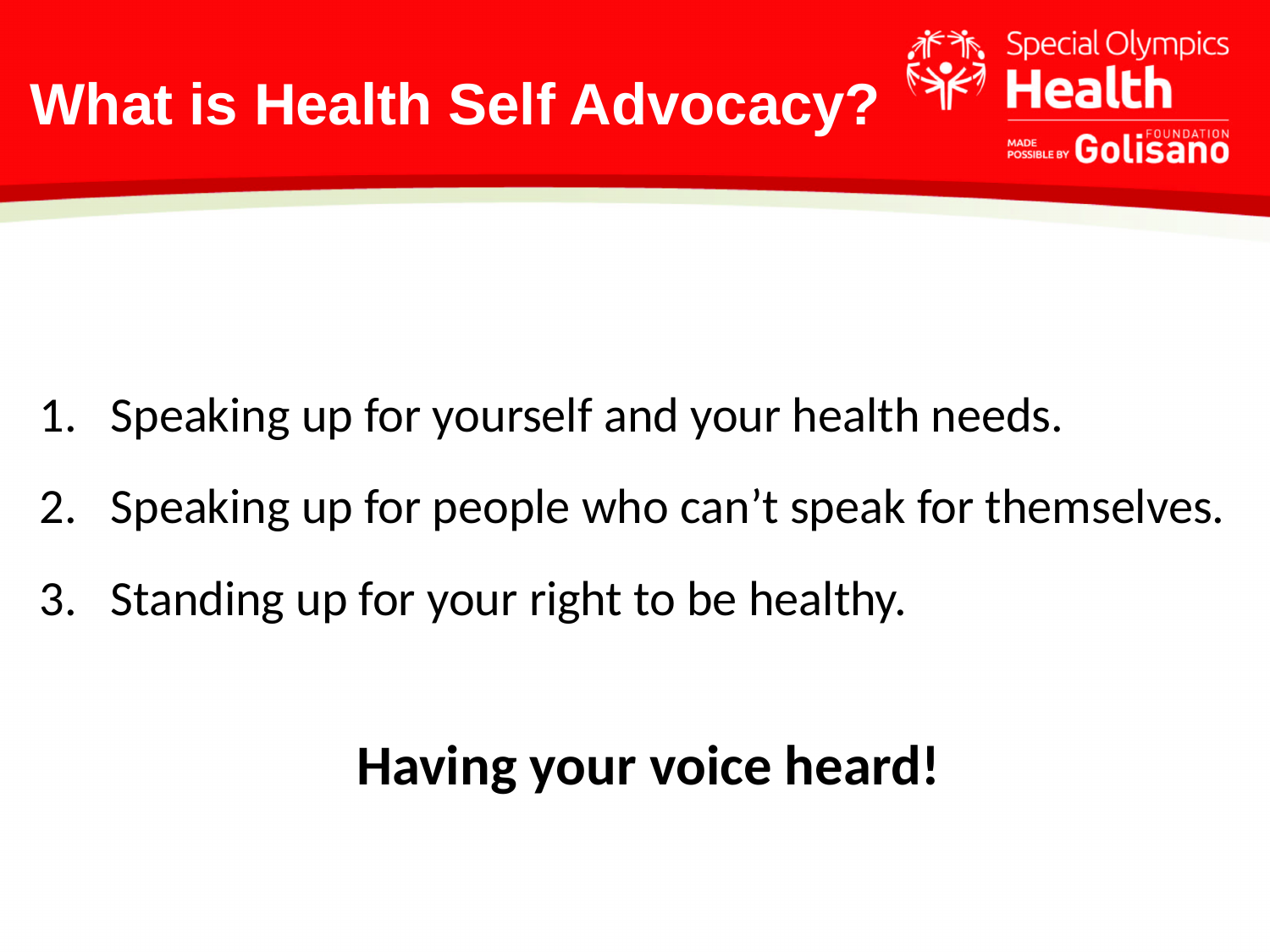

# What is Health Self Advocacy?
Speaking up for yourself and your health needs.
Speaking up for people who can’t speak for themselves.
Standing up for your right to be healthy.

Having your voice heard!